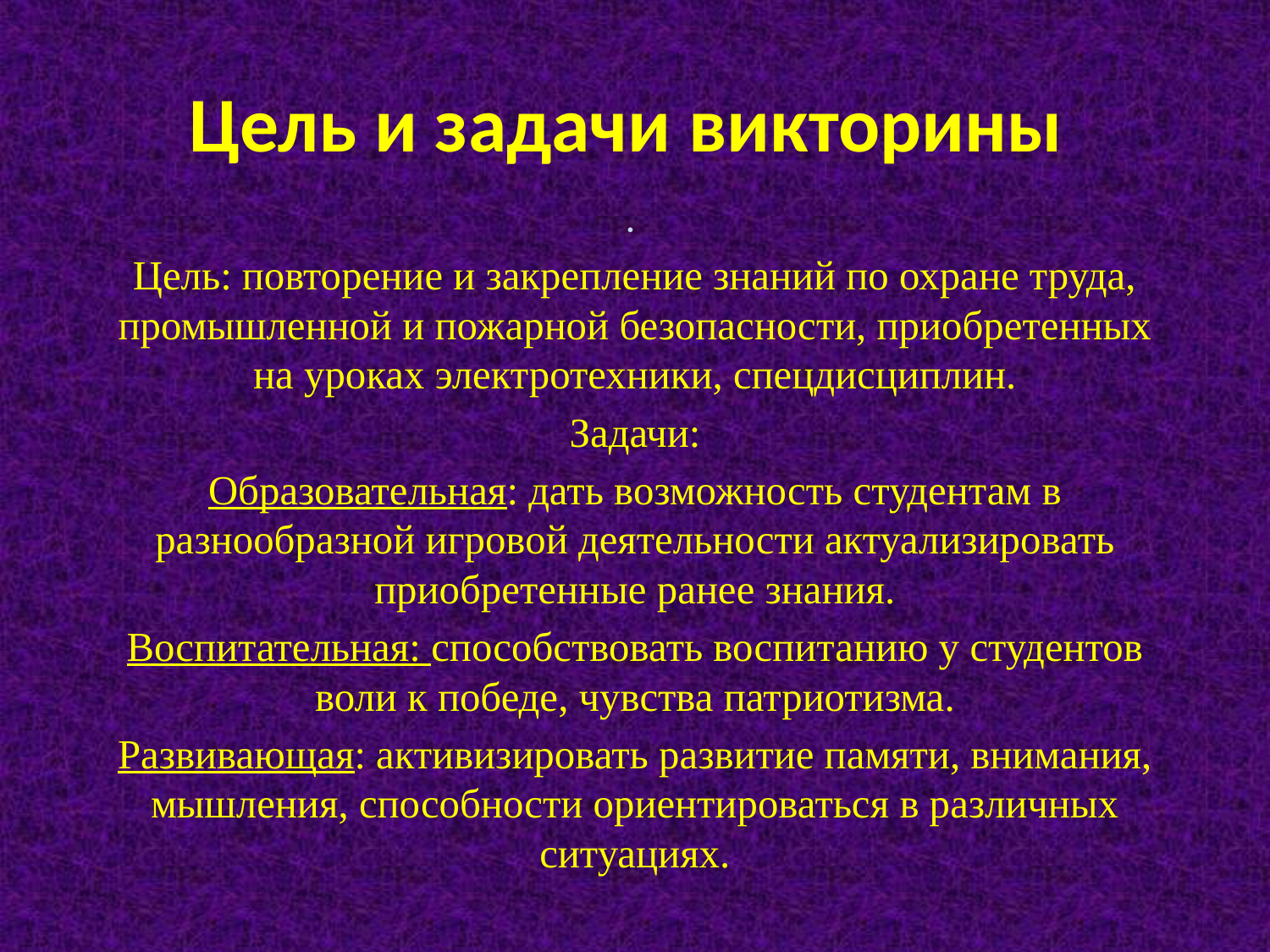

# Цель и задачи викторины
.
Цель: повторение и закрепление знаний по охране труда, промышленной и пожарной безопасности, приобретенных на уроках электротехники, спецдисциплин.
Задачи:
Образовательная: дать возможность студентам в разнообразной игровой деятельности актуализировать приобретенные ранее знания.
Воспитательная: способствовать воспитанию у студентов воли к победе, чувства патриотизма.
Развивающая: активизировать развитие памяти, внимания, мышления, способности ориентироваться в различных ситуациях.